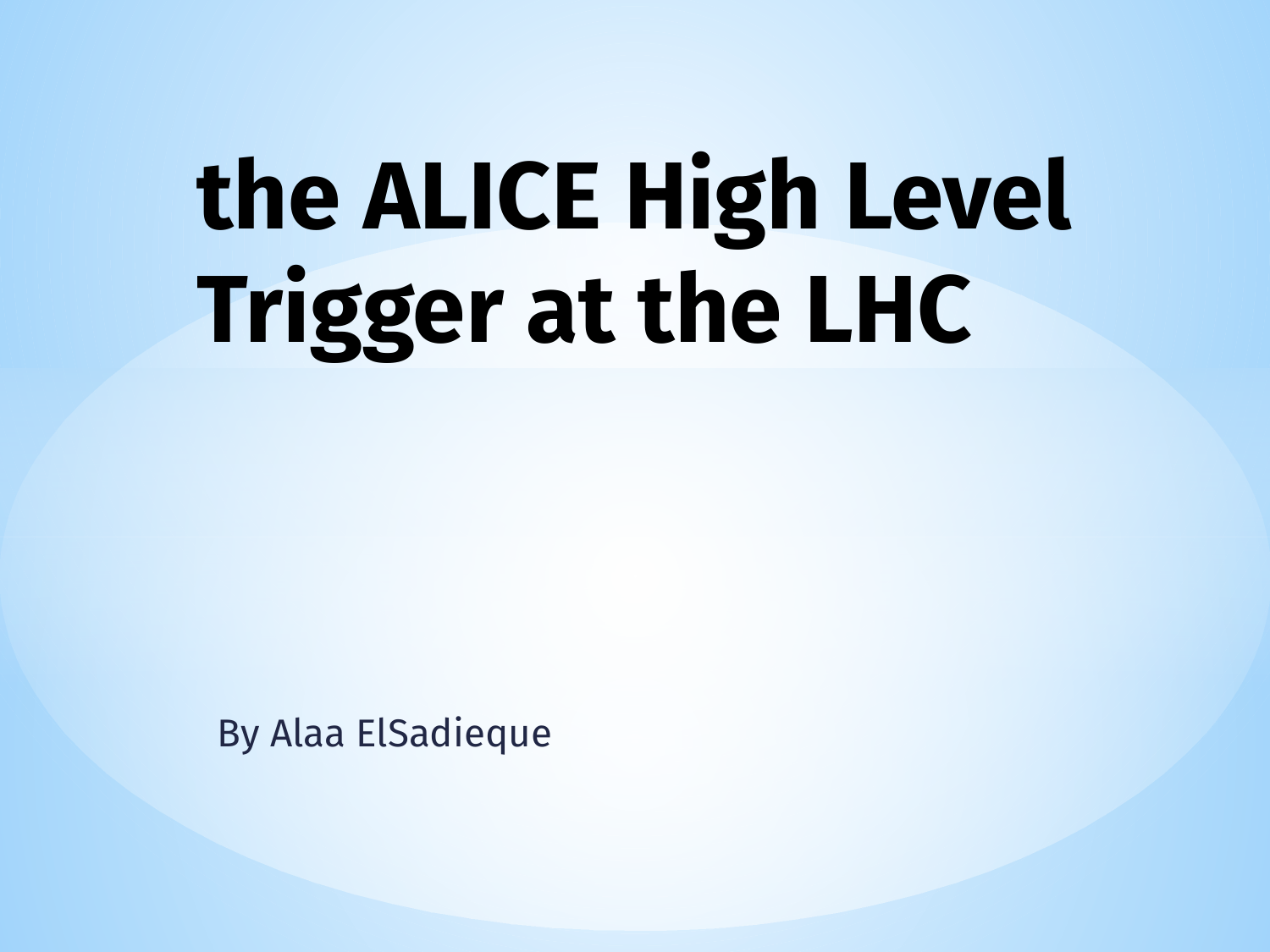

# the ALICE High Level Trigger at the LHC
By Alaa ElSadieque